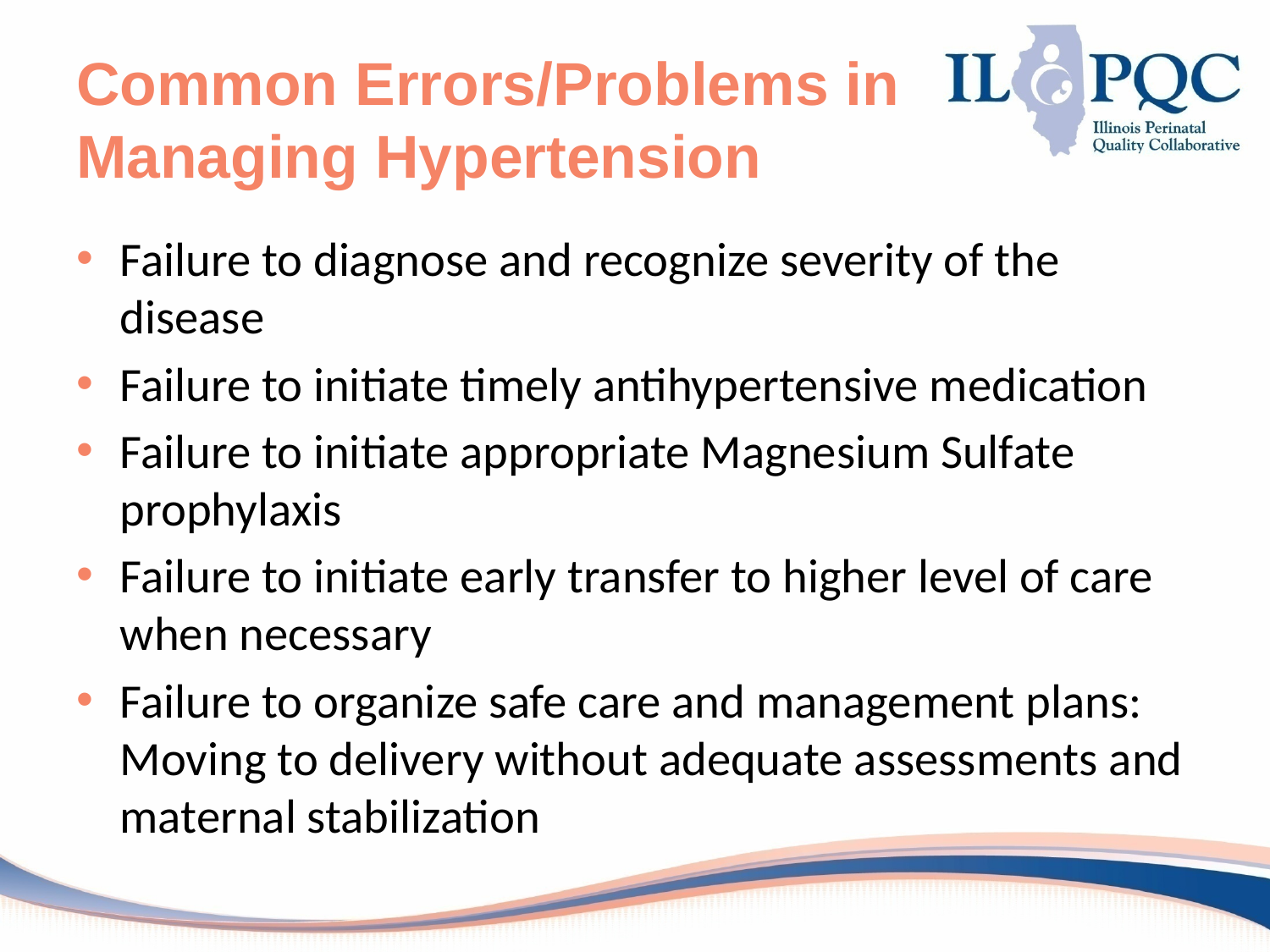

# Common Errors/Problems in Managing Hypertension
Failure to diagnose and recognize severity of the disease
Failure to initiate timely antihypertensive medication
Failure to initiate appropriate Magnesium Sulfate prophylaxis
Failure to initiate early transfer to higher level of care when necessary
Failure to organize safe care and management plans: Moving to delivery without adequate assessments and maternal stabilization